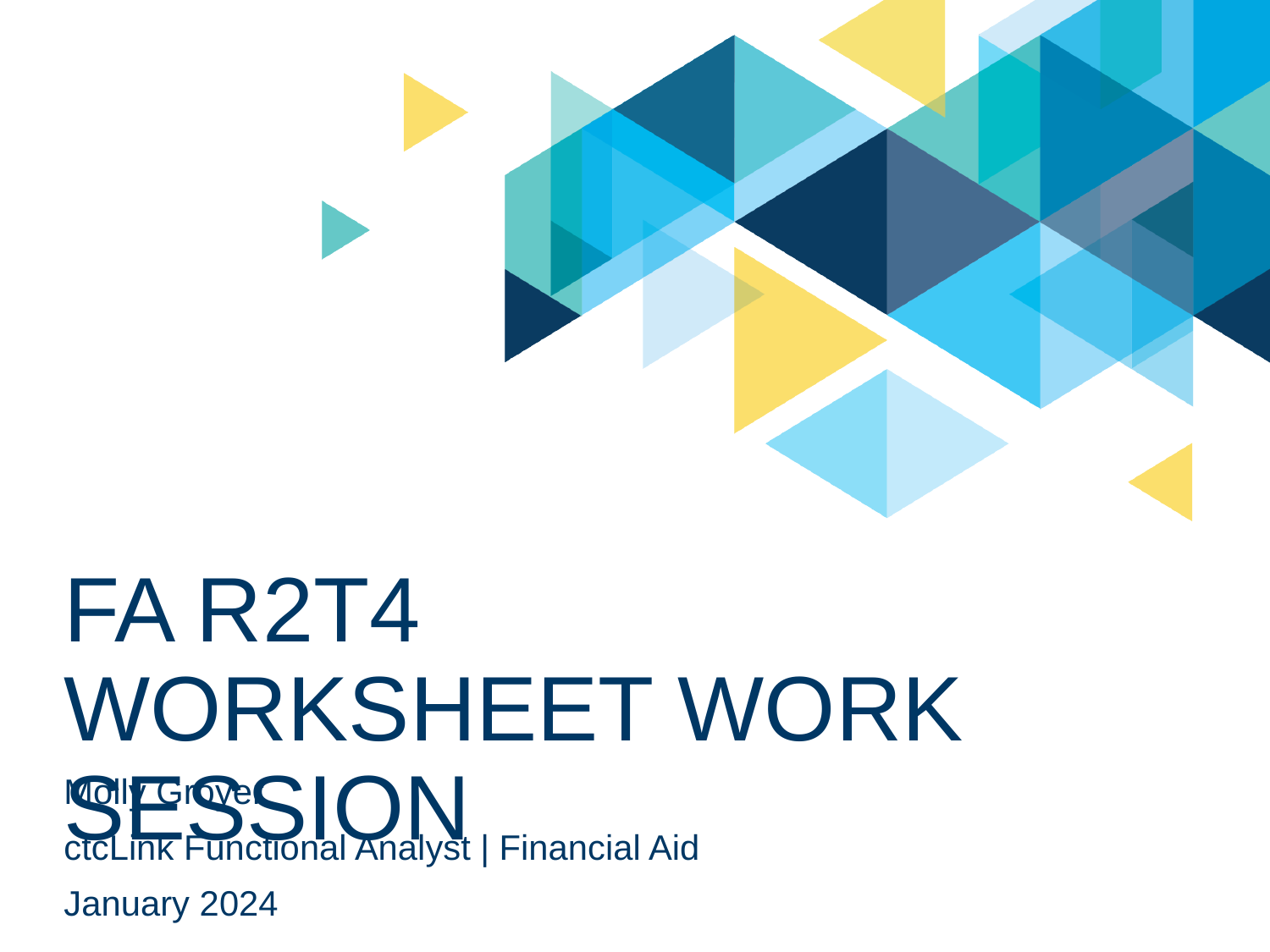

# Fa r2t4 Worksheet Work session
Molly Groyer
ctcLink Functional Analyst | Financial Aid
January 2024